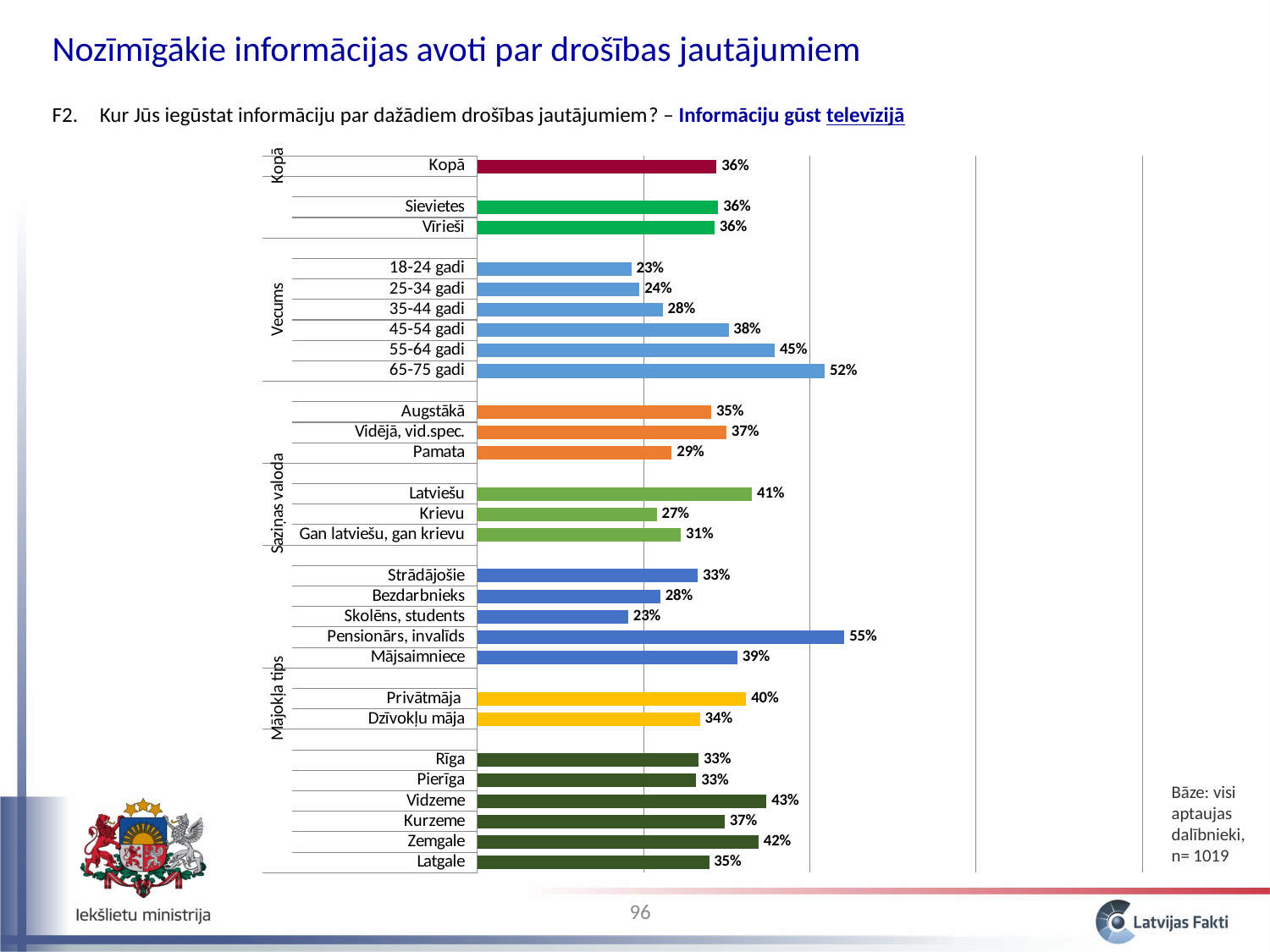

Nozīmīgākie informācijas avoti par drošības jautājumiem
F2. 	Kur Jūs iegūstat informāciju par dažādiem drošības jautājumiem? – Informāciju gūst televīzijā

### Chart

| Category | Televīzijā |
|---|---|
| Latgale | 0.3486329638756899 |
| Zemgale | 0.42286453883044894 |
| Kurzeme | 0.3722167563418154 |
| Vidzeme | 0.434962446793684 |
| Pierīga | 0.32937824708897234 |
| Rīga | 0.3330255159363078 |
|  | None |
| Dzīvokļu māja | 0.3350401363327172 |
| Privātmāja  | 0.4045380974880596 |
|  | None |
| Mājsaimniece | 0.391103387493047 |
| Pensionārs, invalīds | 0.5520412645286844 |
| Skolēns, students | 0.22697717669324435 |
| Bezdarbnieks | 0.27531177939682333 |
| Strādājošie | 0.33148214041877266 |
|  | None |
| Gan latviešu, gan krievu | 0.3064139275850523 |
| Krievu | 0.26991003457508594 |
| Latviešu | 0.413127095999688 |
|  | None |
| Pamata | 0.29245689489809523 |
| Vidējā, vid.spec. | 0.37465353768781595 |
| Augstākā | 0.35196179855604326 |
|  | None |
| 65-75 gadi | 0.5224614043480938 |
| 55-64 gadi | 0.44726914806936285 |
| 45-54 gadi | 0.3779074533179867 |
| 35-44 gadi | 0.27907911545306335 |
| 25-34 gadi | 0.24399055944347756 |
| 18-24 gadi | 0.23174715364994875 |
|  | None |
| Vīrieši | 0.3568135753972306 |
| Sievietes | 0.362527287237559 |
|  | None |
| Kopā | 0.3598349805936067 |
Bāze: visi aptaujas dalībnieki, n= 1019
96